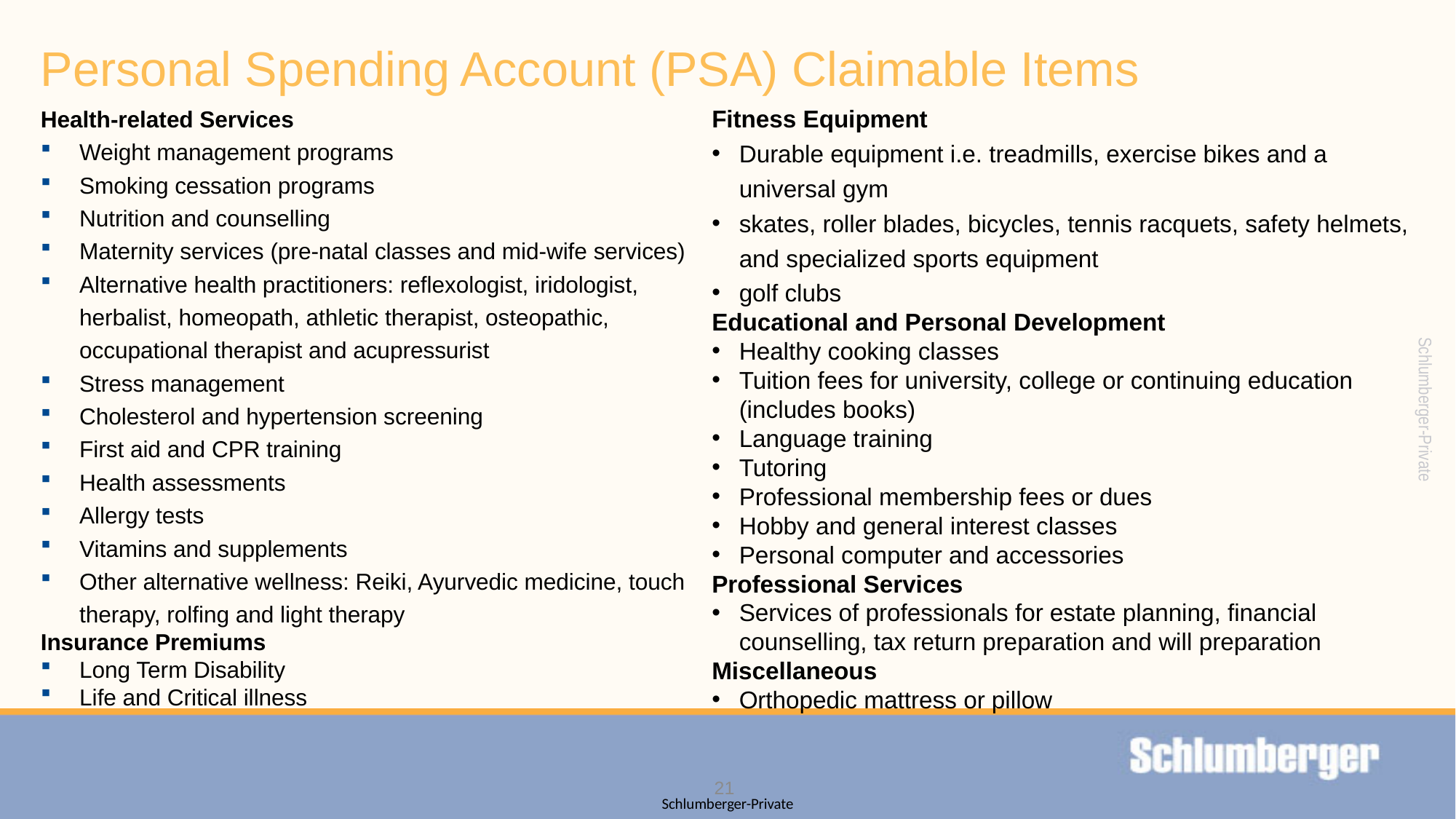

# Personal Spending Account (PSA) Claimable Items
Fitness Equipment
Durable equipment i.e. treadmills, exercise bikes and a universal gym
skates, roller blades, bicycles, tennis racquets, safety helmets, and specialized sports equipment
golf clubs
Educational and Personal Development
Healthy cooking classes
Tuition fees for university, college or continuing education (includes books)
Language training
Tutoring
Professional membership fees or dues
Hobby and general interest classes
Personal computer and accessories
Professional Services
Services of professionals for estate planning, financial counselling, tax return preparation and will preparation
Miscellaneous
Orthopedic mattress or pillow
Health-related Services
Weight management programs
Smoking cessation programs
Nutrition and counselling
Maternity services (pre-natal classes and mid-wife services)
Alternative health practitioners: reflexologist, iridologist, herbalist, homeopath, athletic therapist, osteopathic, occupational therapist and acupressurist
Stress management
Cholesterol and hypertension screening
First aid and CPR training
Health assessments
Allergy tests
Vitamins and supplements
Other alternative wellness: Reiki, Ayurvedic medicine, touch therapy, rolfing and light therapy
Insurance Premiums
Long Term Disability
Life and Critical illness

21